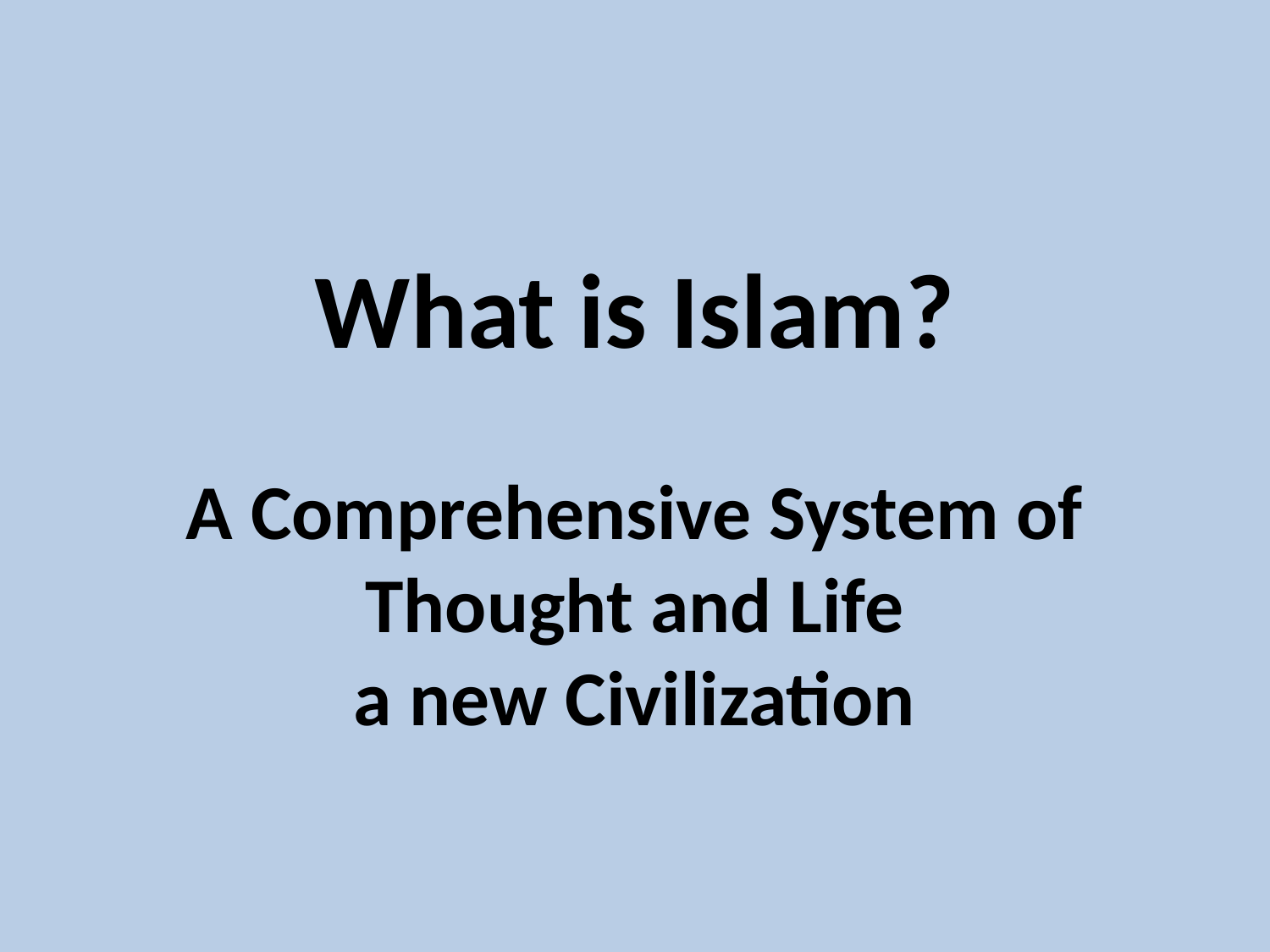

# What is Islam? A Comprehensive System of Thought and Life a new Civilization